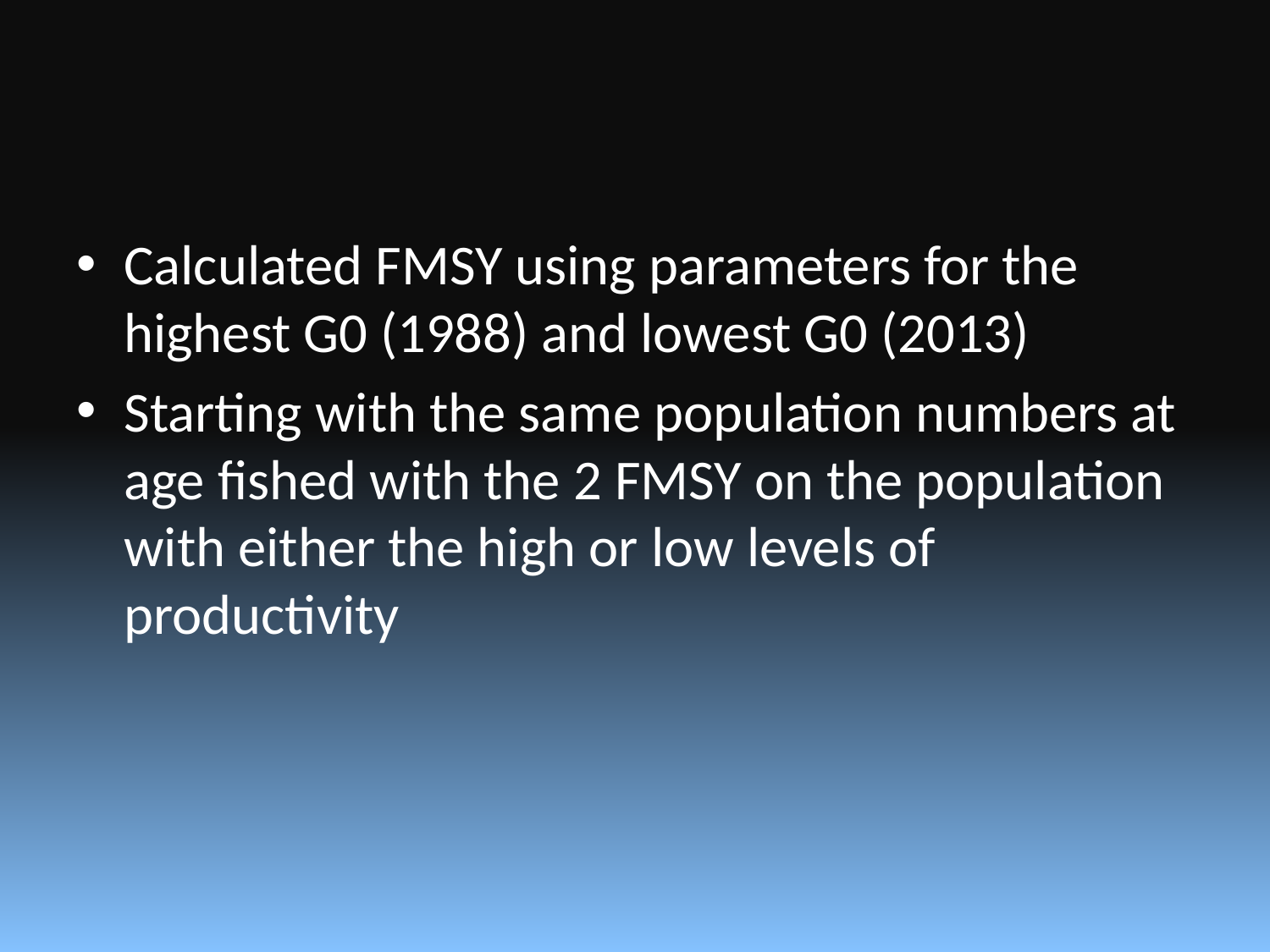

#
Calculated FMSY using parameters for the highest G0 (1988) and lowest G0 (2013)
Starting with the same population numbers at age fished with the 2 FMSY on the population with either the high or low levels of productivity